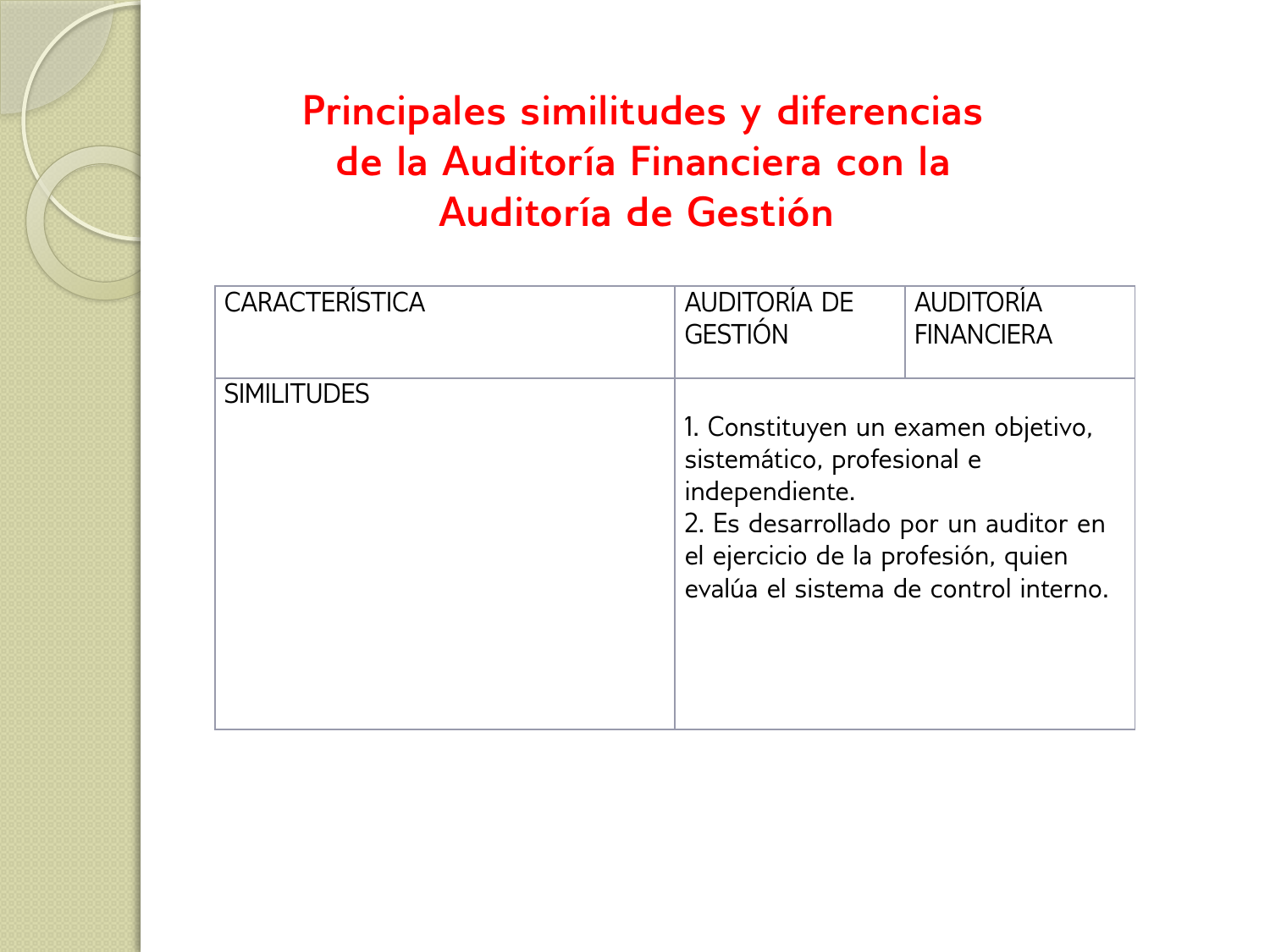

Principales similitudes y diferencias de la Auditoría Financiera con la Auditoría de Gestión
| CARACTERÍSTICA | AUDITORÍA DE GESTIÓN | AUDITORÍA FINANCIERA |
| --- | --- | --- |
| SIMILITUDES | 1. Constituyen un examen objetivo, sistemático, profesional e independiente. 2. Es desarrollado por un auditor en el ejercicio de la profesión, quien evalúa el sistema de control interno. |  |